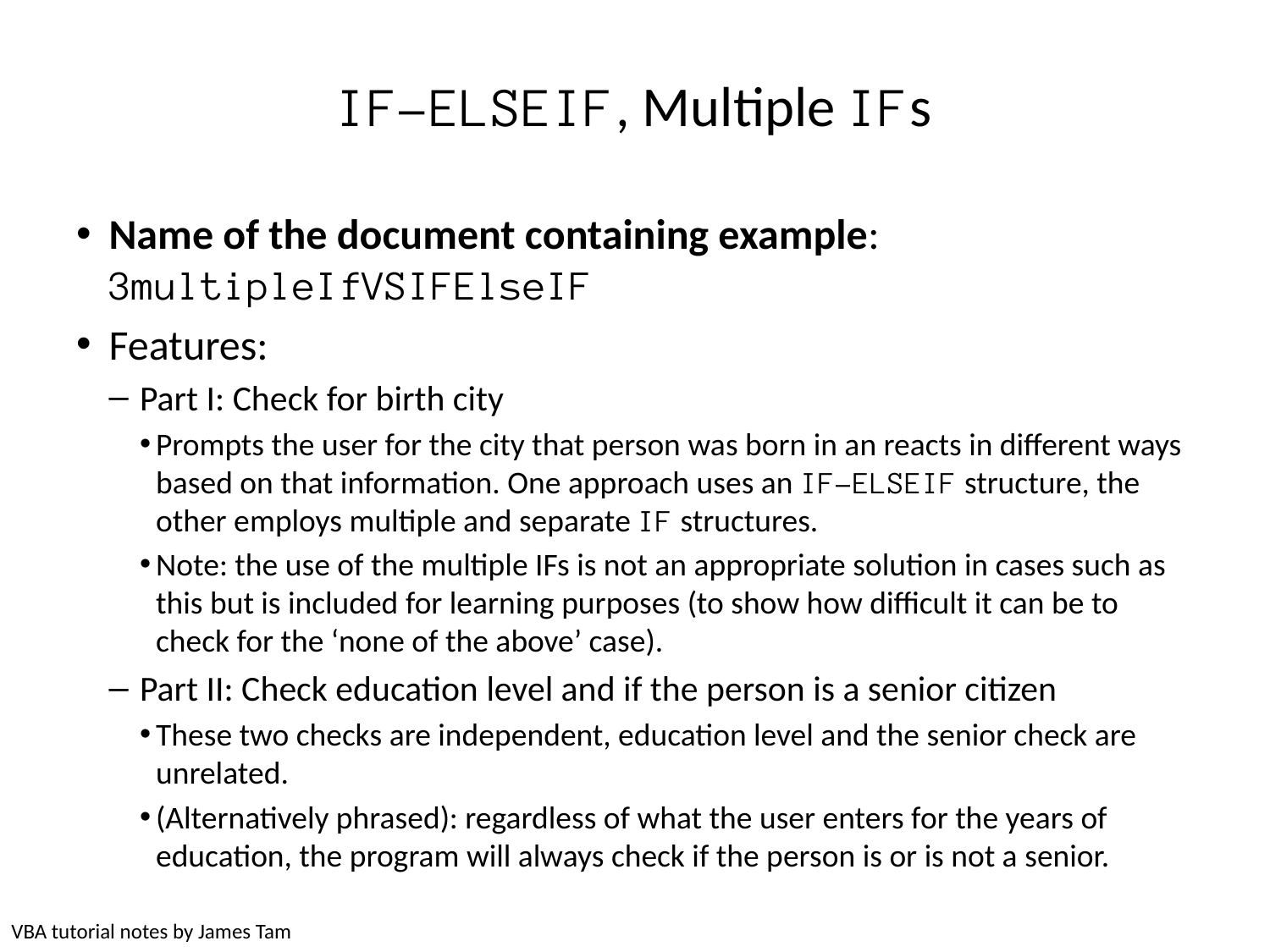

# IF-ELSEIF, Multiple IFs
Name of the document containing example: 3multipleIfVSIFElseIF
Features:
Part I: Check for birth city
Prompts the user for the city that person was born in an reacts in different ways based on that information. One approach uses an IF-ELSEIF structure, the other employs multiple and separate IF structures.
Note: the use of the multiple IFs is not an appropriate solution in cases such as this but is included for learning purposes (to show how difficult it can be to check for the ‘none of the above’ case).
Part II: Check education level and if the person is a senior citizen
These two checks are independent, education level and the senior check are unrelated.
(Alternatively phrased): regardless of what the user enters for the years of education, the program will always check if the person is or is not a senior.